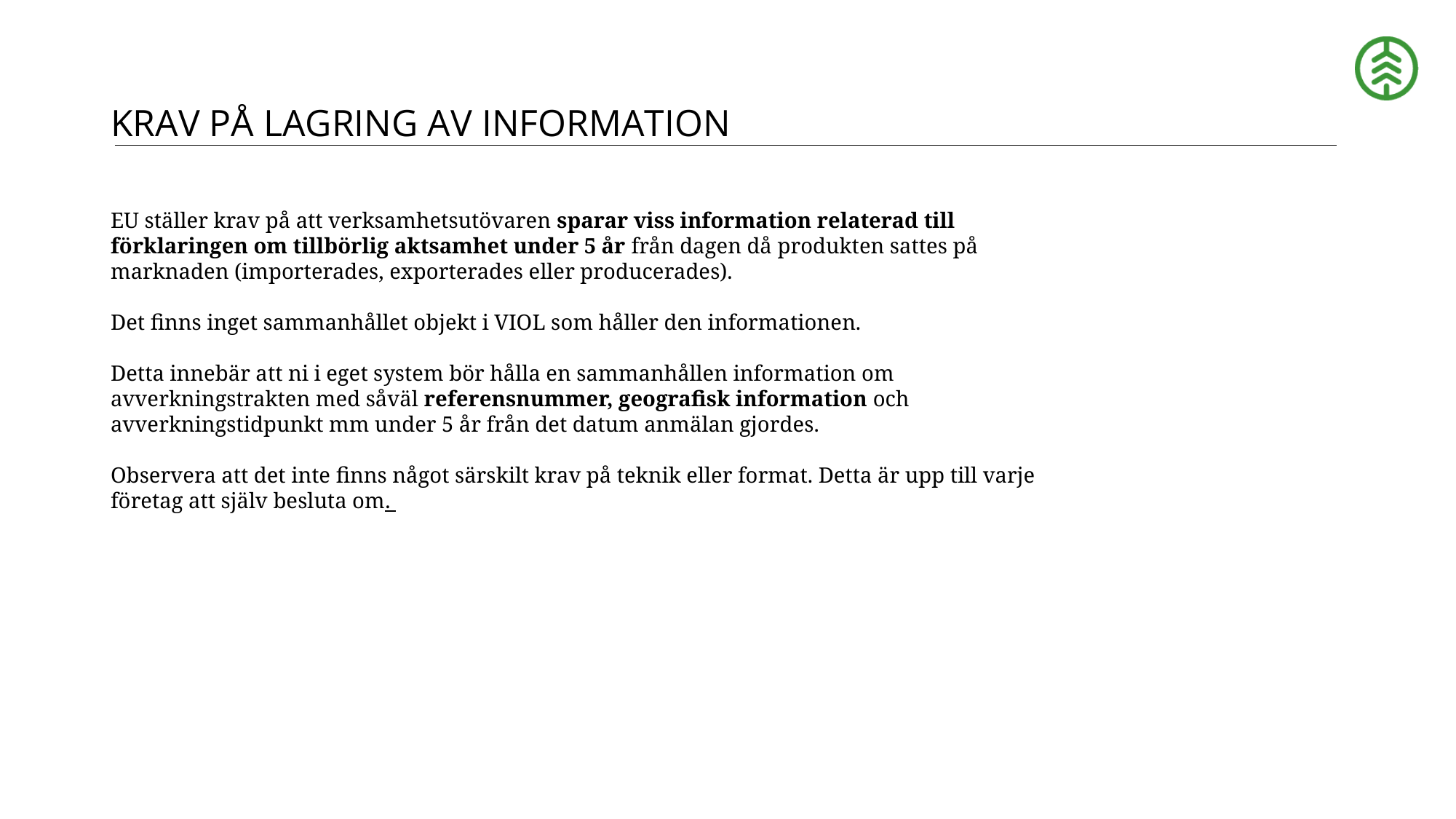

# KRAV PÅ LAGRING AV INFORMATION
EU ställer krav på att verksamhetsutövaren sparar viss information relaterad till förklaringen om tillbörlig aktsamhet under 5 år från dagen då produkten sattes på marknaden (importerades, exporterades eller producerades).

Det finns inget sammanhållet objekt i VIOL som håller den informationen.

Detta innebär att ni i eget system bör hålla en sammanhållen information om avverkningstrakten med såväl referensnummer, geografisk information och avverkningstidpunkt mm under 5 år från det datum anmälan gjordes.

Observera att det inte finns något särskilt krav på teknik eller format. Detta är upp till varje företag att själv besluta om.